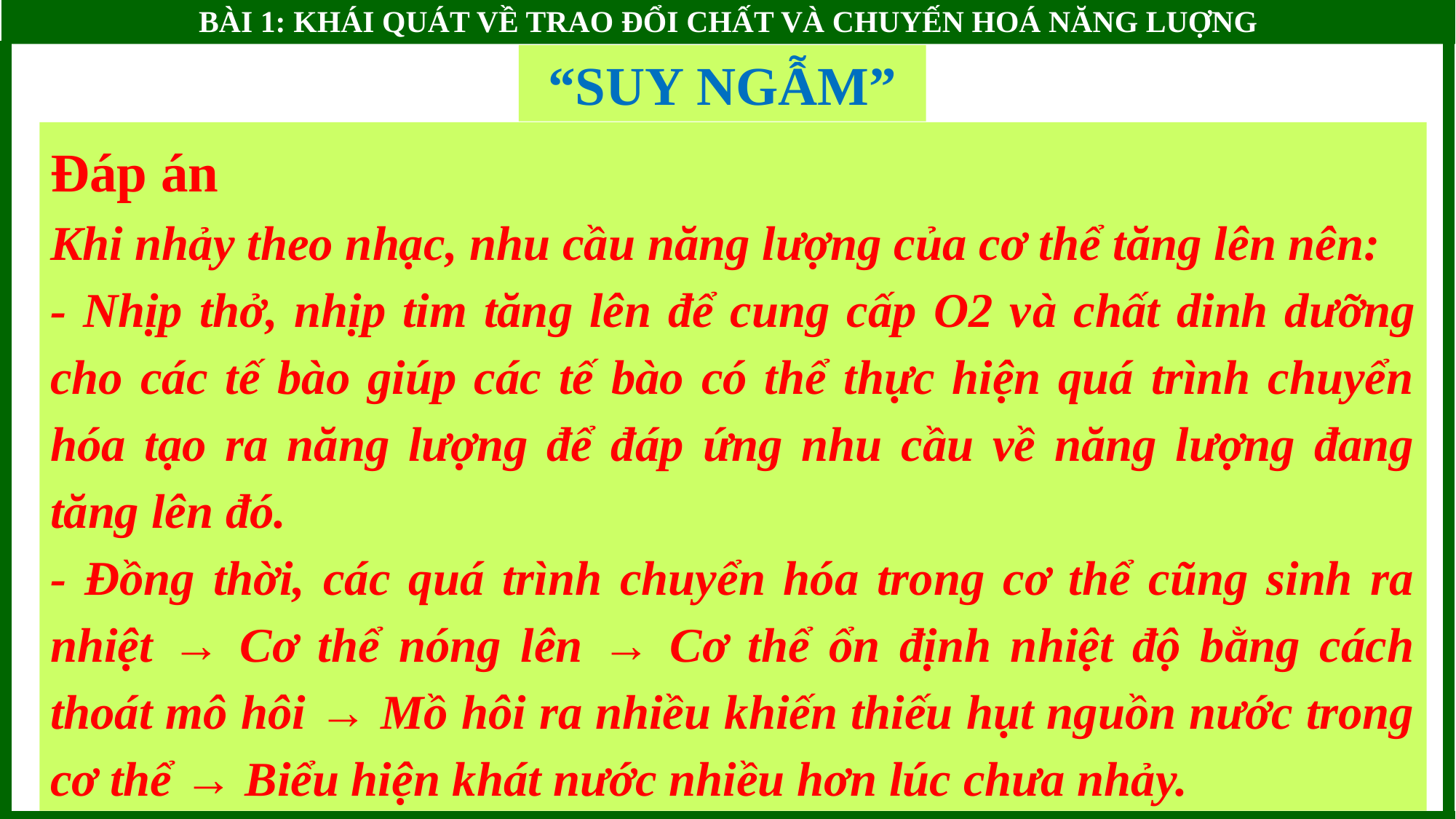

BÀI 1: KHÁI QUÁT VỀ TRAO ĐỔI CHẤT VÀ CHUYẾN HOÁ NĂNG LUỢNG

“SUY NGẪM”
Đáp án
Khi nhảy theo nhạc, nhu cầu năng lượng của cơ thể tăng lên nên:
- Nhịp thở, nhịp tim tăng lên để cung cấp O2 và chất dinh dưỡng cho các tế bào giúp các tế bào có thể thực hiện quá trình chuyển hóa tạo ra năng lượng để đáp ứng nhu cầu về năng lượng đang tăng lên đó.
- Đồng thời, các quá trình chuyển hóa trong cơ thể cũng sinh ra nhiệt → Cơ thể nóng lên → Cơ thể ổn định nhiệt độ bằng cách thoát mô hôi → Mồ hôi ra nhiều khiến thiếu hụt nguồn nước trong cơ thể → Biểu hiện khát nước nhiều hơn lúc chưa nhảy.